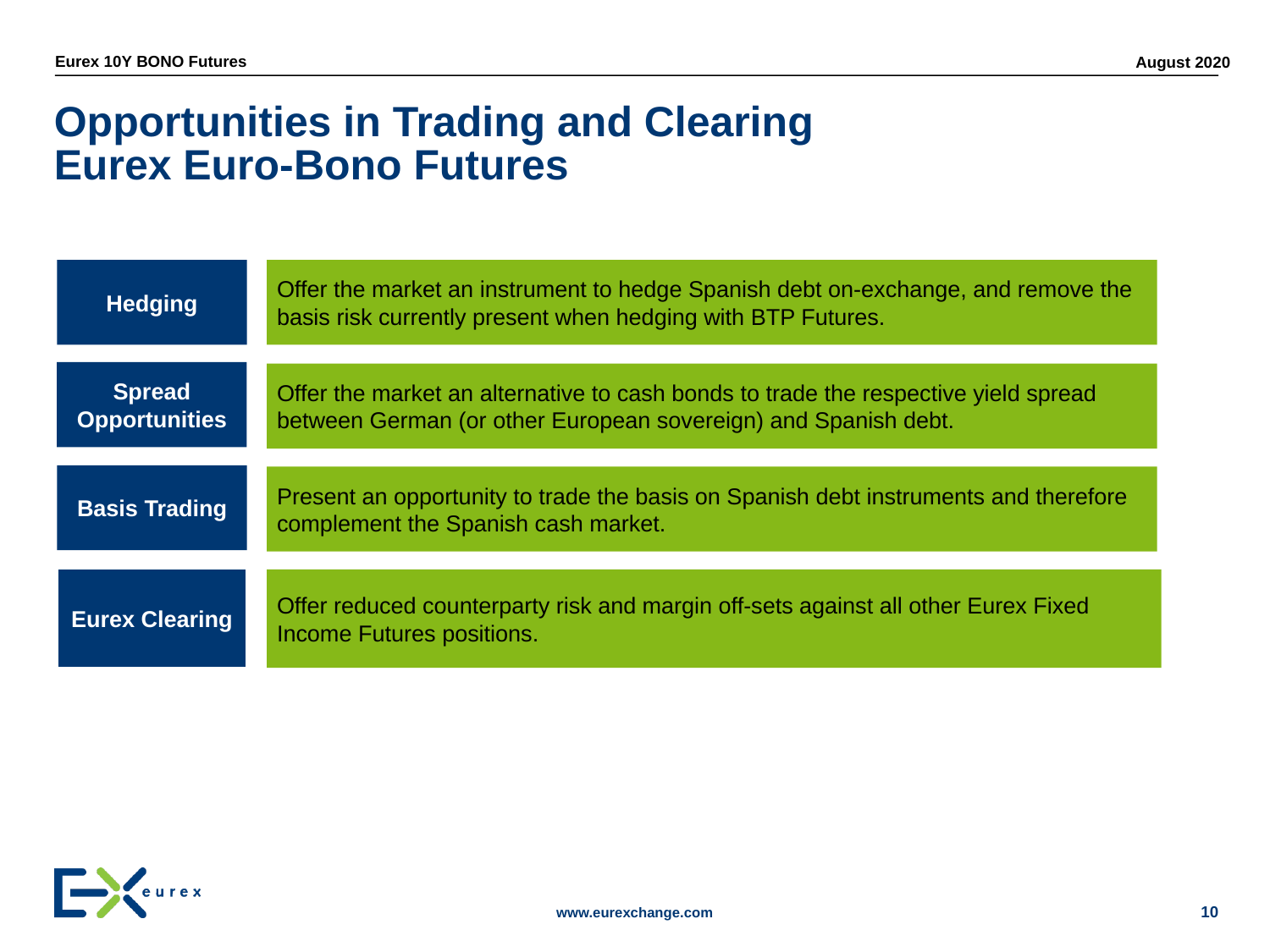

# Opportunities in Trading and Clearing Eurex Euro-Bono Futures
Hedging
Offer the market an instrument to hedge Spanish debt on-exchange, and remove the basis risk currently present when hedging with BTP Futures.

Spread Opportunities
Offer the market an alternative to cash bonds to trade the respective yield spread between German (or other European sovereign) and Spanish debt.
Basis Trading
Present an opportunity to trade the basis on Spanish debt instruments and therefore complement the Spanish cash market.
Eurex Clearing

Offer reduced counterparty risk and margin off-sets against all other Eurex Fixed Income Futures positions.

10